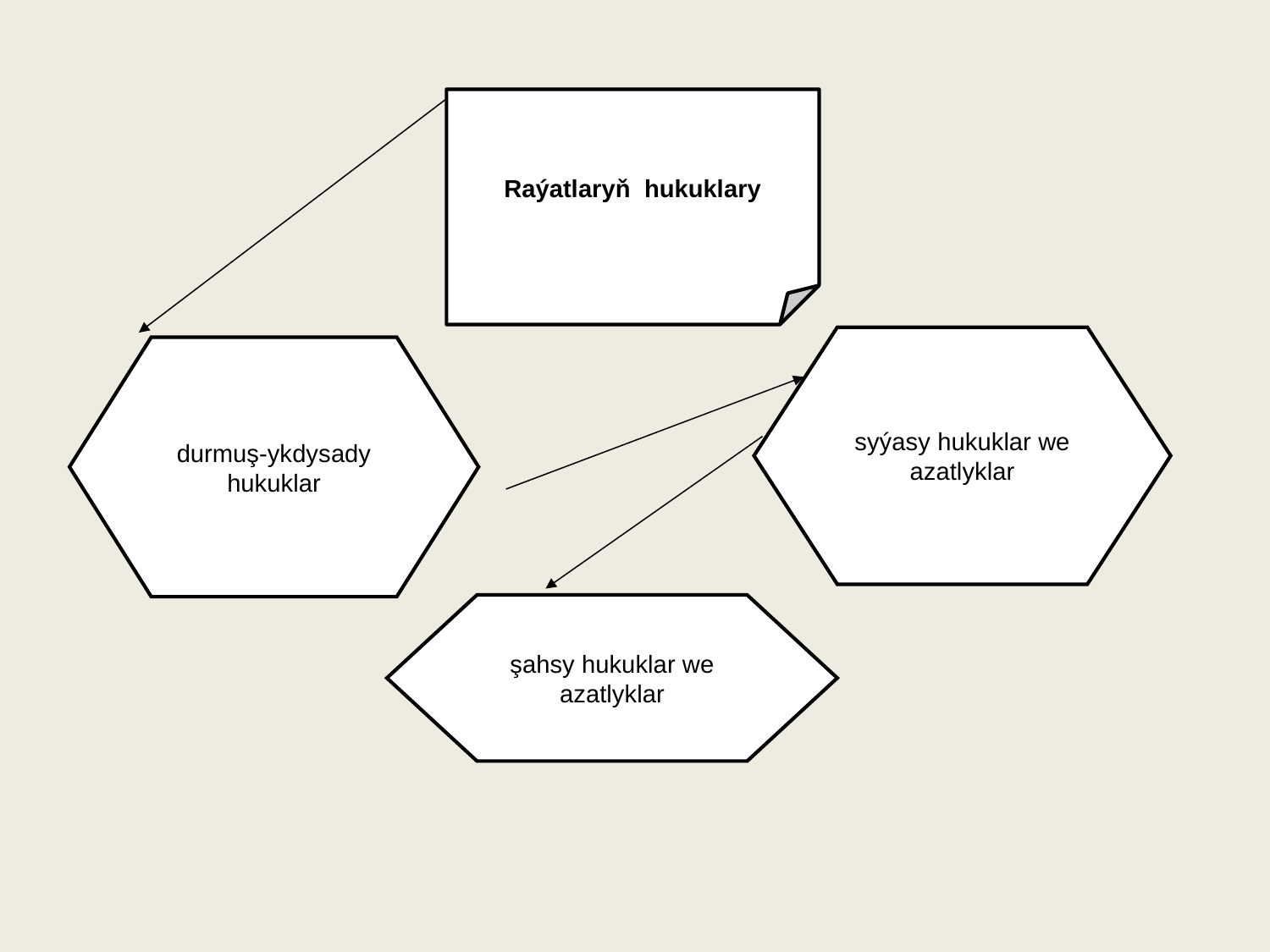

Raýatlaryň  hukuklary

syýasy hukuklar we azatlyklar
durmuş-ykdysady hukuklar

şahsy hukuklar we azatlyklar